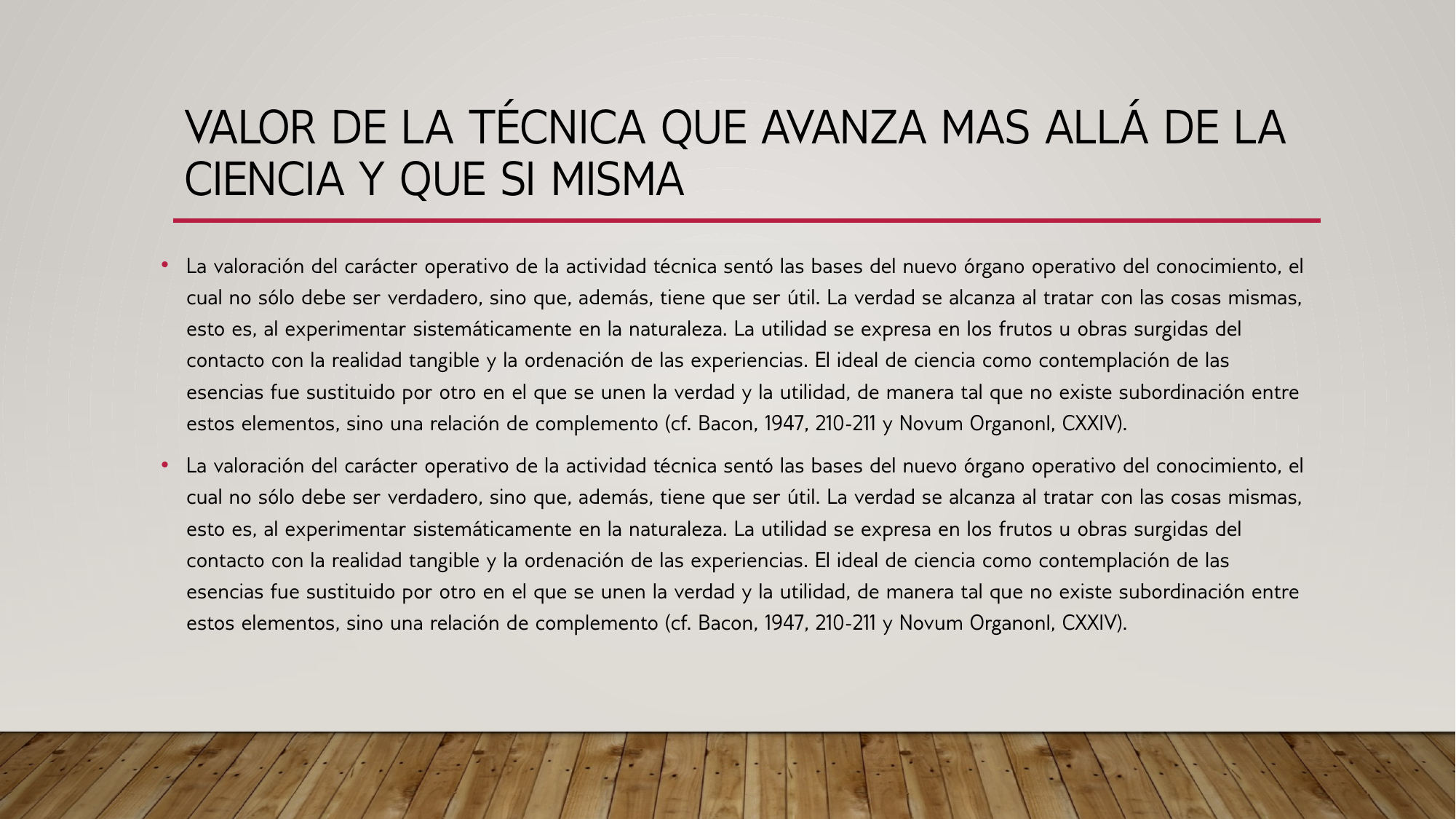

# Valor de la técnica que avanza mas allá de la ciencia y que si misma
La valoración del carácter operativo de la actividad técnica sentó las bases del nuevo órgano operativo del conocimiento, el cual no sólo debe ser verdadero, sino que, además, tiene que ser útil. La verdad se alcanza al tratar con las cosas mismas, esto es, al experimentar sistemáticamente en la naturaleza. La utilidad se expresa en los frutos u obras surgidas del contacto con la realidad tangible y la ordenación de las experiencias. El ideal de ciencia como contemplación de las esencias fue sustituido por otro en el que se unen la verdad y la utilidad, de manera tal que no existe subordinación entre estos elementos, sino una relación de complemento (cf. Bacon, 1947, 210-211 y Novum OrganonI, CXXIV).
La valoración del carácter operativo de la actividad técnica sentó las bases del nuevo órgano operativo del conocimiento, el cual no sólo debe ser verdadero, sino que, además, tiene que ser útil. La verdad se alcanza al tratar con las cosas mismas, esto es, al experimentar sistemáticamente en la naturaleza. La utilidad se expresa en los frutos u obras surgidas del contacto con la realidad tangible y la ordenación de las experiencias. El ideal de ciencia como contemplación de las esencias fue sustituido por otro en el que se unen la verdad y la utilidad, de manera tal que no existe subordinación entre estos elementos, sino una relación de complemento (cf. Bacon, 1947, 210-211 y Novum OrganonI, CXXIV).